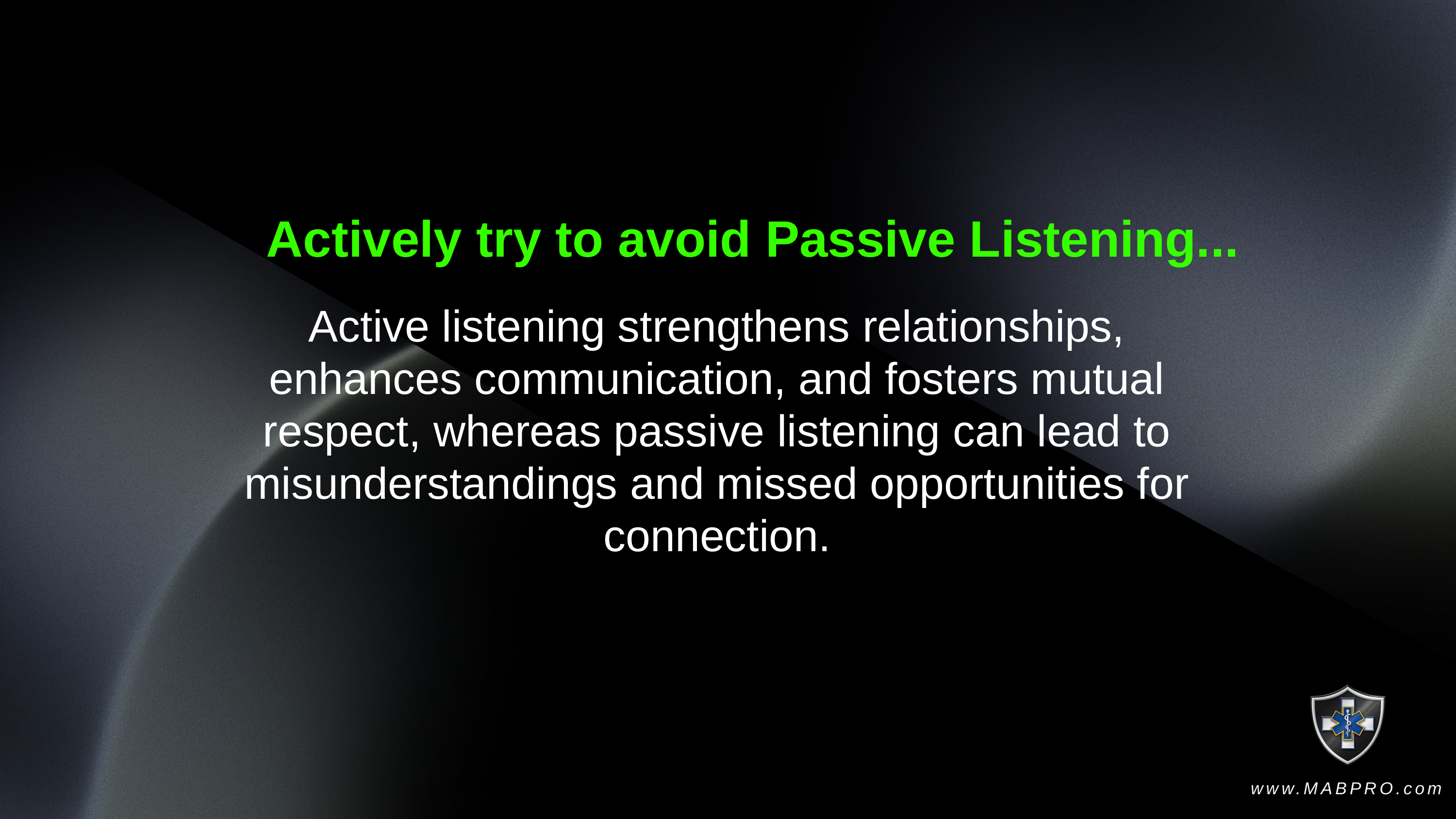

Actively try to avoid Passive Listening...

Active listening strengthens relationships, enhances communication, and fosters mutual respect, whereas passive listening can lead to misunderstandings and missed opportunities for connection.

www.MABPRO.com